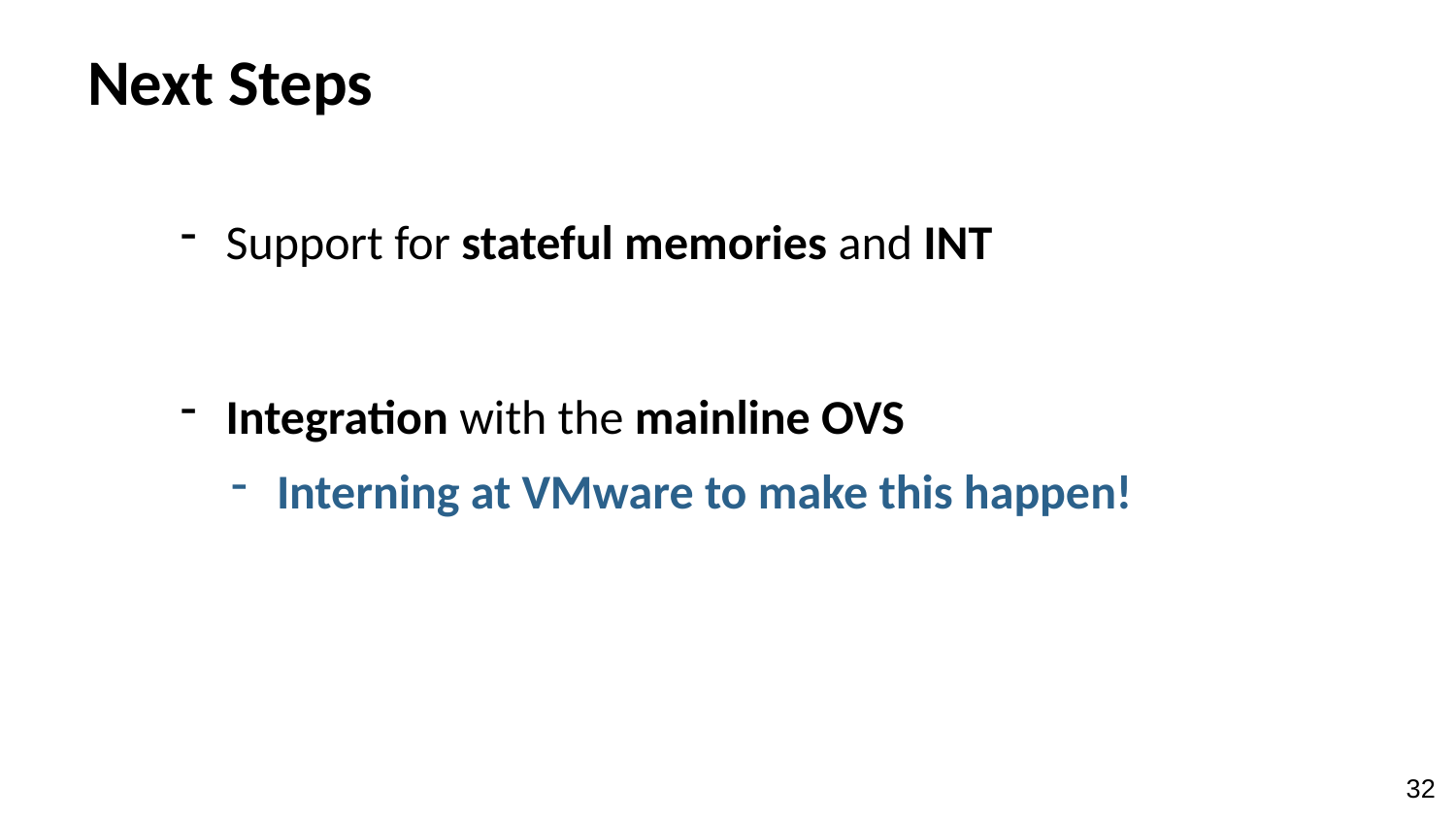

Next Steps
Support for stateful memories and INT

Integration with the mainline OVS
Interning at VMware to make this happen!
32